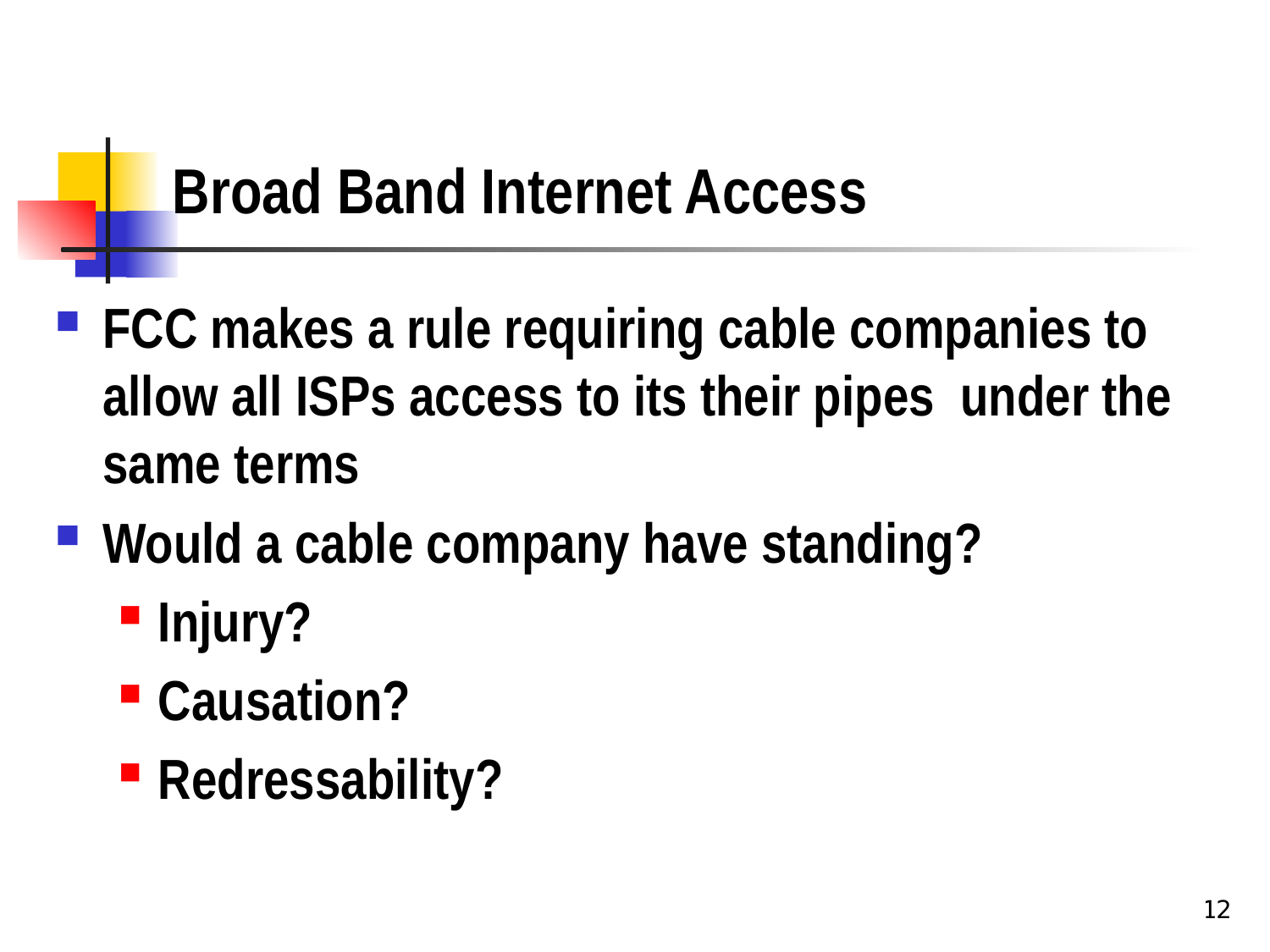

# Broad Band Internet Access
FCC makes a rule requiring cable companies to allow all ISPs access to its their pipes  under the same terms
Would a cable company have standing?
Injury?
Causation?
Redressability?
12